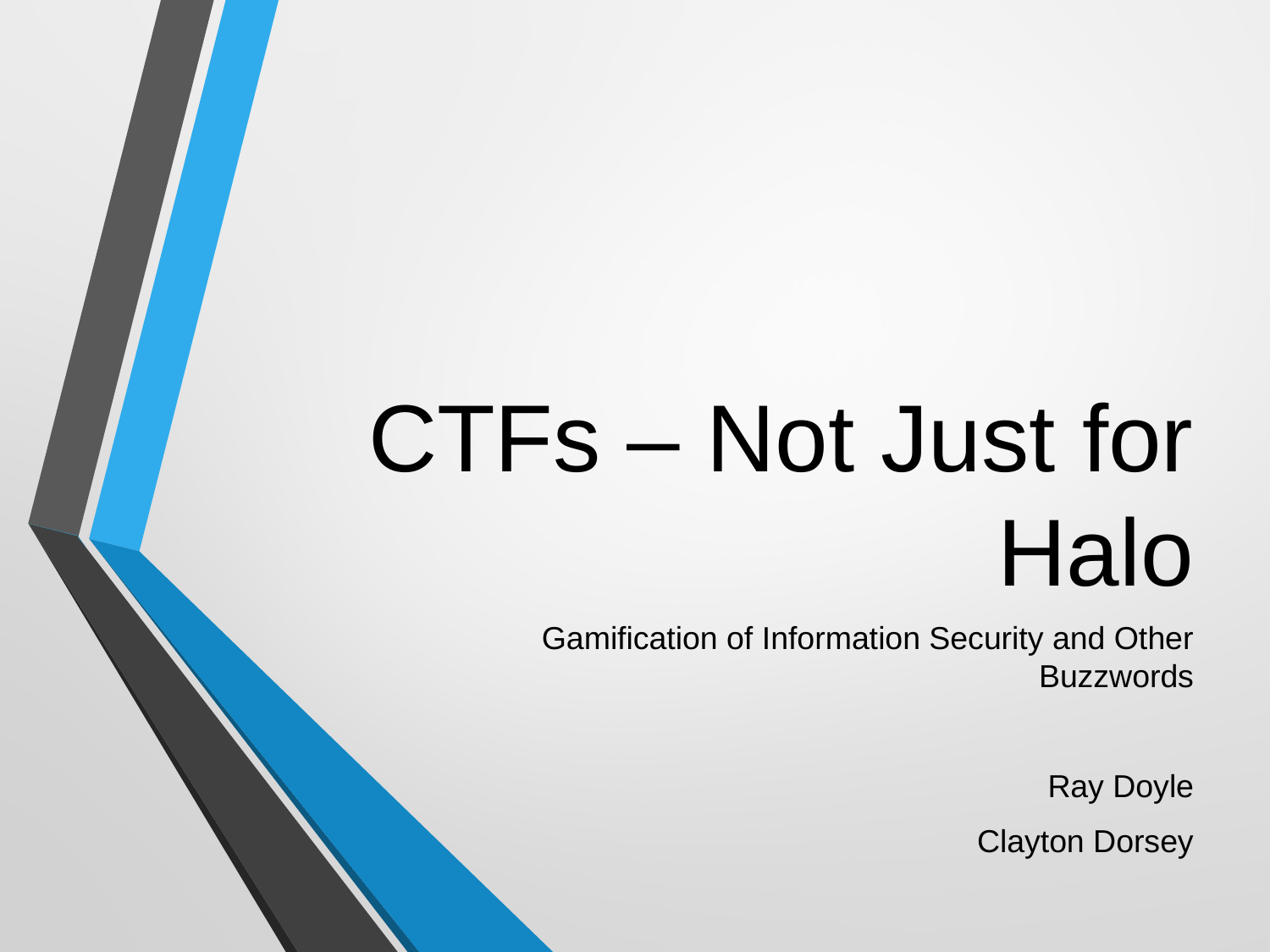

# CTFs – Not Just for Halo
Gamification of Information Security and Other Buzzwords

Ray Doyle
Clayton Dorsey